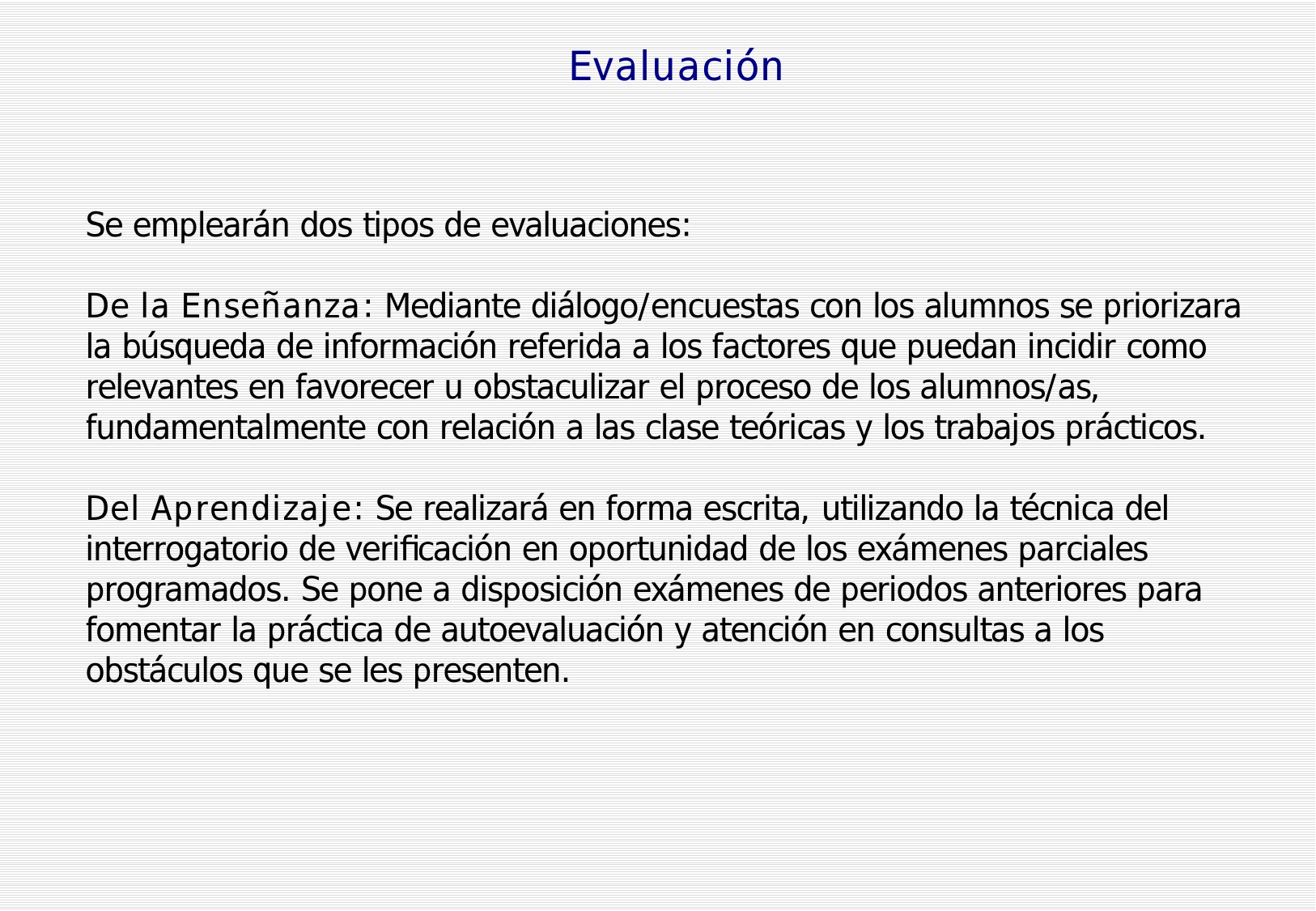

Evaluación
Se emplearán dos tipos de evaluaciones:

De la Enseñanza: Mediante diálogo/encuestas con los alumnos se priorizara la búsqueda de información referida a los factores que puedan incidir como relevantes en favorecer u obstaculizar el proceso de los alumnos/as, fundamentalmente con relación a las clase teóricas y los trabajos prácticos.

Del Aprendizaje: Se realizará en forma escrita, utilizando la técnica del interrogatorio de verificación en oportunidad de los exámenes parciales programados. Se pone a disposición exámenes de periodos anteriores para fomentar la práctica de autoevaluación y atención en consultas a los obstáculos que se les presenten.